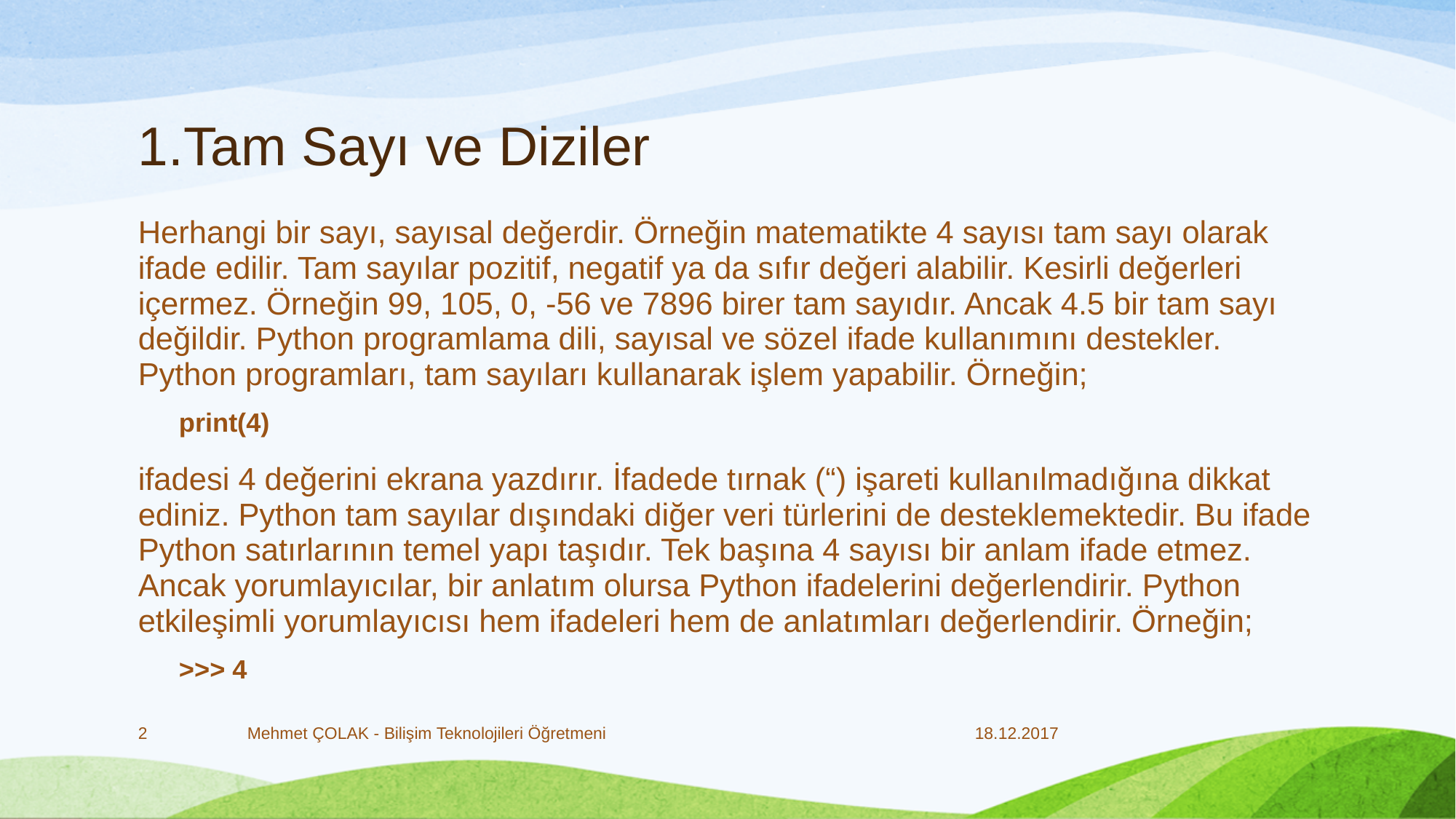

# 1.Tam Sayı ve Diziler
Herhangi bir sayı, sayısal değerdir. Örneğin matematikte 4 sayısı tam sayı olarak ifade edilir. Tam sayılar pozitif, negatif ya da sıfır değeri alabilir. Kesirli değerleri içermez. Örneğin 99, 105, 0, -56 ve 7896 birer tam sayıdır. Ancak 4.5 bir tam sayı değildir. Python programlama dili, sayısal ve sözel ifade kullanımını destekler. Python programları, tam sayıları kullanarak işlem yapabilir. Örneğin;
print(4)
ifadesi 4 değerini ekrana yazdırır. İfadede tırnak (“) işareti kullanılmadığına dikkat ediniz. Python tam sayılar dışındaki diğer veri türlerini de desteklemektedir. Bu ifade Python satırlarının temel yapı taşıdır. Tek başına 4 sayısı bir anlam ifade etmez. Ancak yorumlayıcılar, bir anlatım olursa Python ifadelerini değerlendirir. Python etkileşimli yorumlayıcısı hem ifadeleri hem de anlatımları değerlendirir. Örneğin;
>>> 4
2
Mehmet ÇOLAK - Bilişim Teknolojileri Öğretmeni
18.12.2017